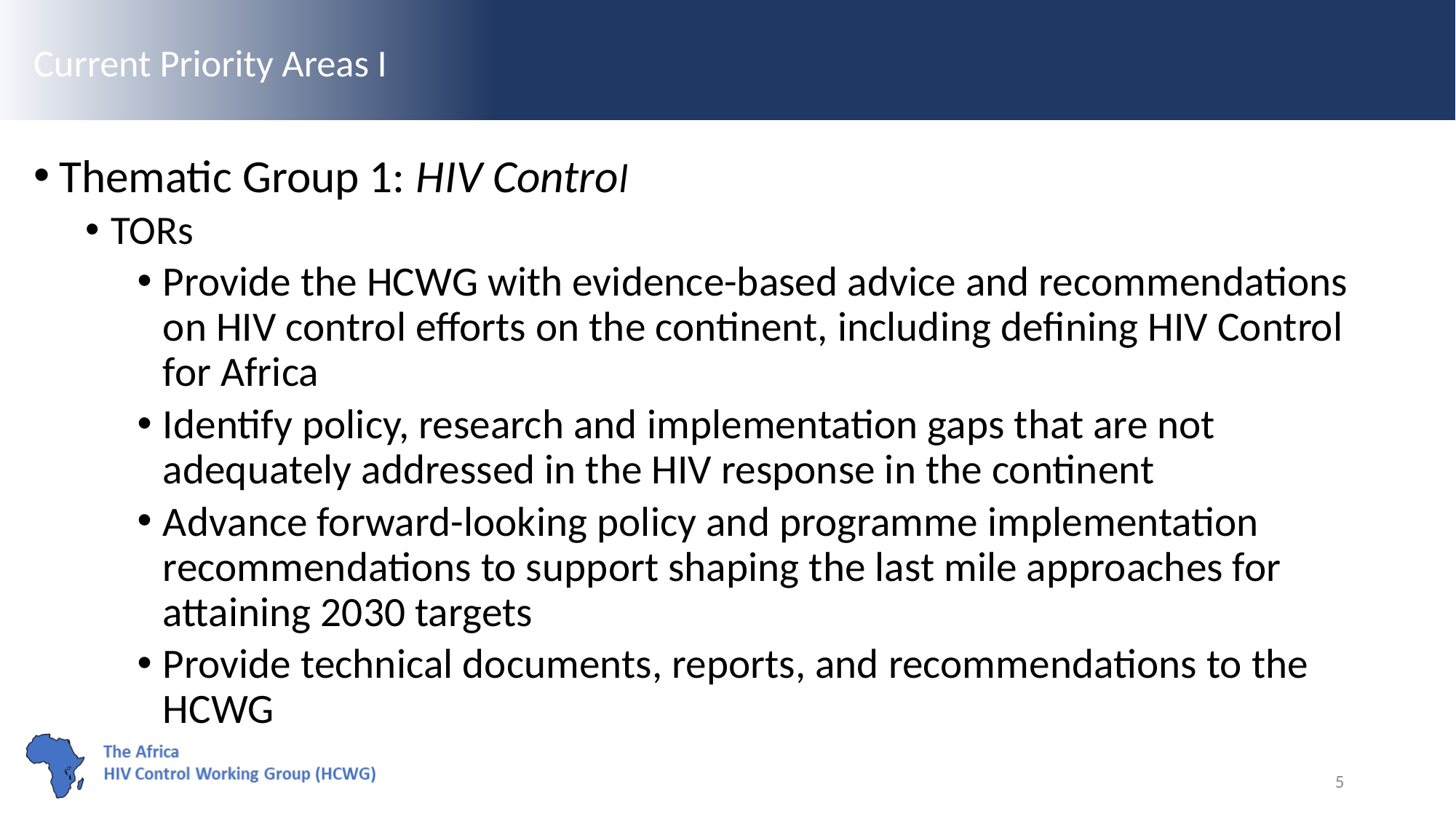

# Current Priority Areas I
Thematic Group 1: HIV Control
TORs
Provide the HCWG with evidence-based advice and recommendations on HIV control efforts on the continent, including defining HIV Control for Africa
Identify policy, research and implementation gaps that are not adequately addressed in the HIV response in the continent
Advance forward-looking policy and programme implementation recommendations to support shaping the last mile approaches for attaining 2030 targets
Provide technical documents, reports, and recommendations to the HCWG
5